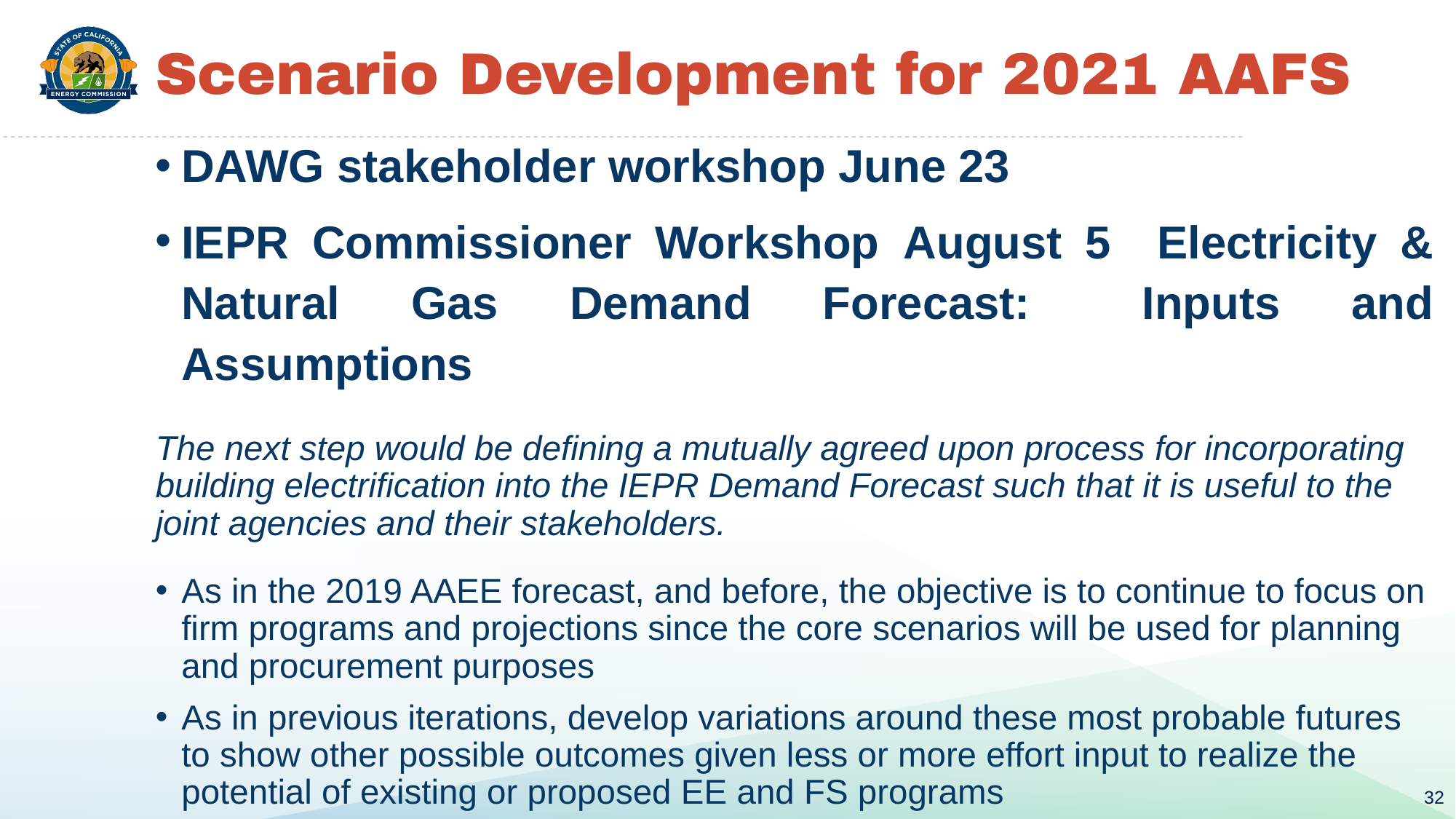

# Scenario Development for 2021 AAFS
DAWG stakeholder workshop June 23
IEPR Commissioner Workshop August 5		Electricity & Natural Gas Demand Forecast: 		Inputs and Assumptions

The next step would be defining a mutually agreed upon process for incorporating building electrification into the IEPR Demand Forecast such that it is useful to the joint agencies and their stakeholders.

As in the 2019 AAEE forecast, and before, the objective is to continue to focus on firm programs and projections since the core scenarios will be used for planning and procurement purposes
As in previous iterations, develop variations around these most probable futures to show other possible outcomes given less or more effort input to realize the potential of existing or proposed EE and FS programs

32